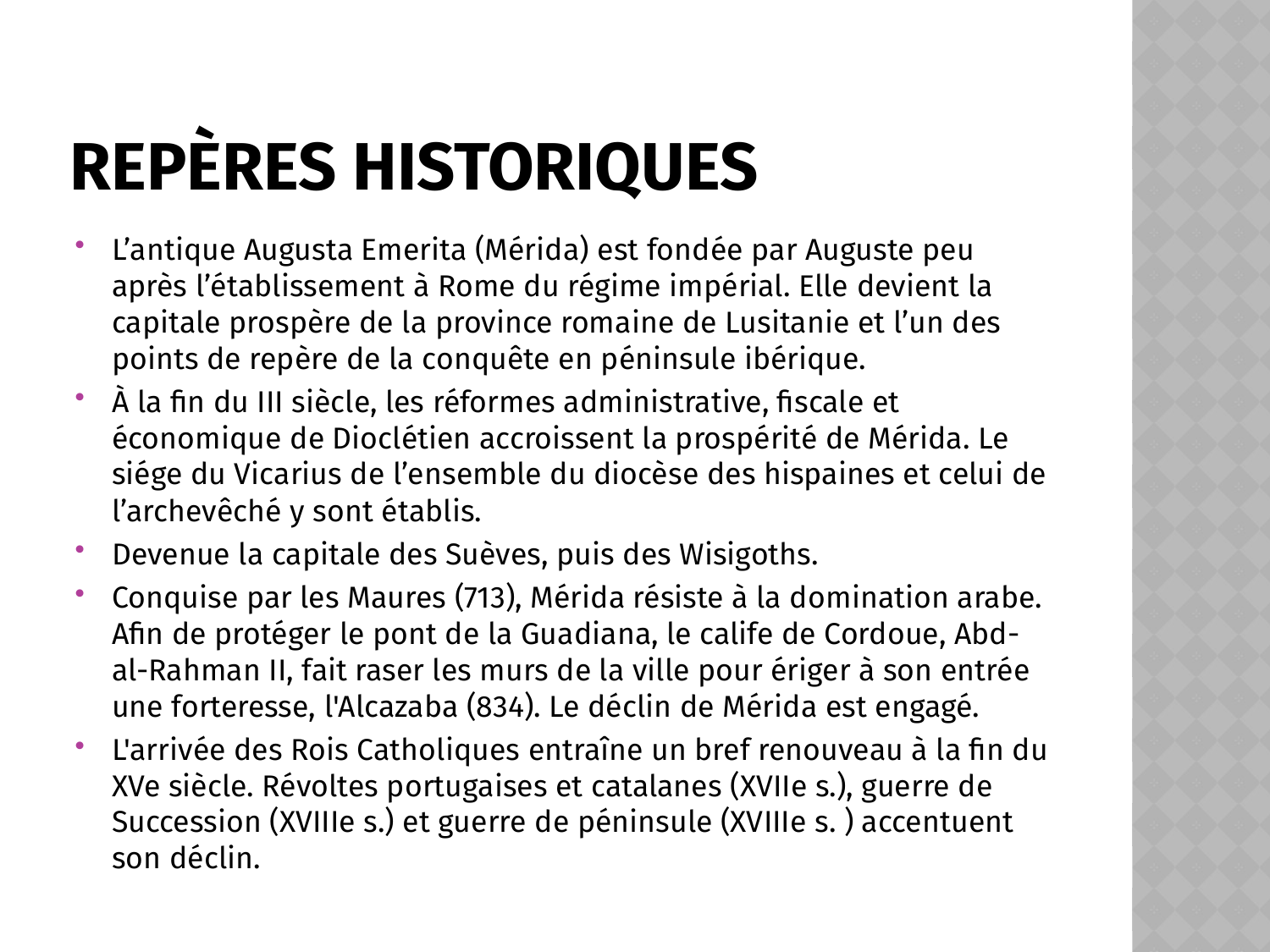

# Repères Historiques
L’antique Augusta Emerita (Mérida) est fondée par Auguste peu après l’établissement à Rome du régime impérial. Elle devient la capitale prospère de la province romaine de Lusitanie et l’un des points de repère de la conquête en péninsule ibérique.
À la fin du III siècle, les réformes administrative, fiscale et économique de Dioclétien accroissent la prospérité de Mérida. Le siége du Vicarius de l’ensemble du diocèse des hispaines et celui de l’archevêché y sont établis.
Devenue la capitale des Suèves, puis des Wisigoths.
Conquise par les Maures (713), Mérida résiste à la domination arabe. Afin de protéger le pont de la Guadiana, le calife de Cordoue, Abd-al-Rahman II, fait raser les murs de la ville pour ériger à son entrée une forteresse, l'Alcazaba (834). Le déclin de Mérida est engagé.
L'arrivée des Rois Catholiques entraîne un bref renouveau à la fin du XVe siècle. Révoltes portugaises et catalanes (XVIIe s.), guerre de Succession (XVIIIe s.) et guerre de péninsule (XVIIIe s. ) accentuent son déclin.